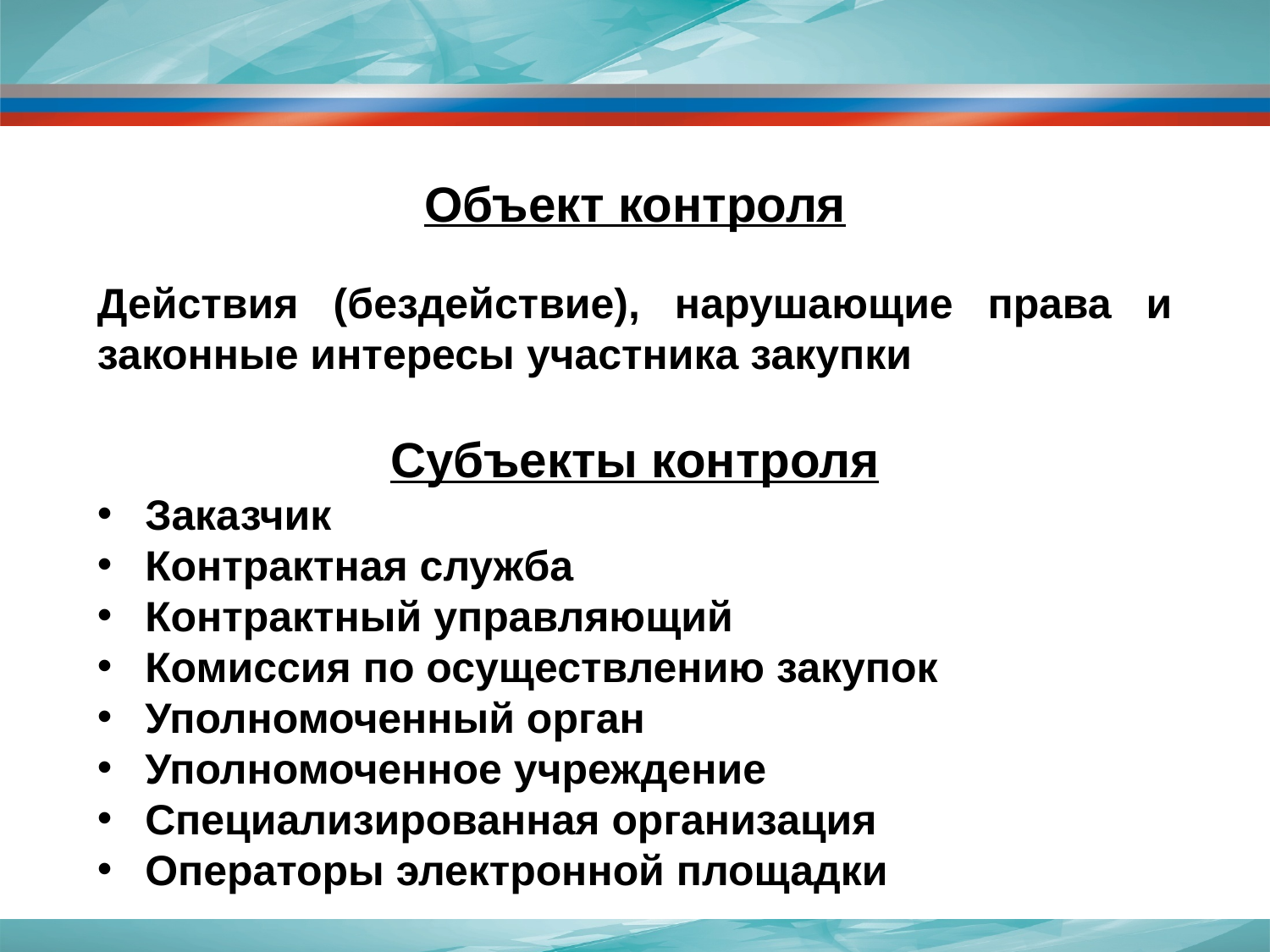

Объект контроля

Действия (бездействие), нарушающие права и законные интересы участника закупки

Субъекты контроля
Заказчик
Контрактная служба
Контрактный управляющий
Комиссия по осуществлению закупок
Уполномоченный орган
Уполномоченное учреждение
Специализированная организация
Операторы электронной площадки